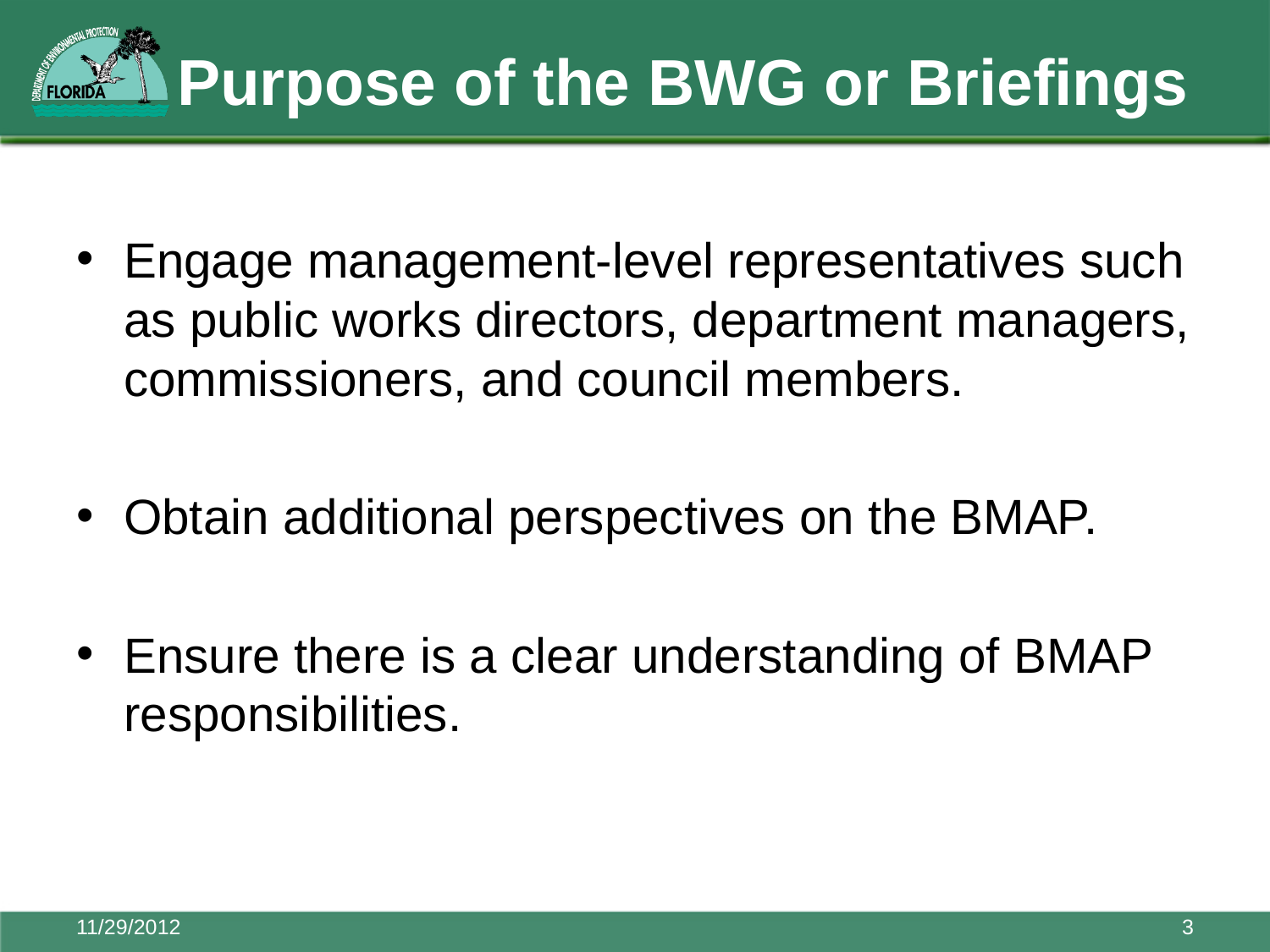

# Purpose of the BWG or Briefings
Engage management-level representatives such as public works directors, department managers, commissioners, and council members.

Obtain additional perspectives on the BMAP.

Ensure there is a clear understanding of BMAP responsibilities.

11/29/2012
3